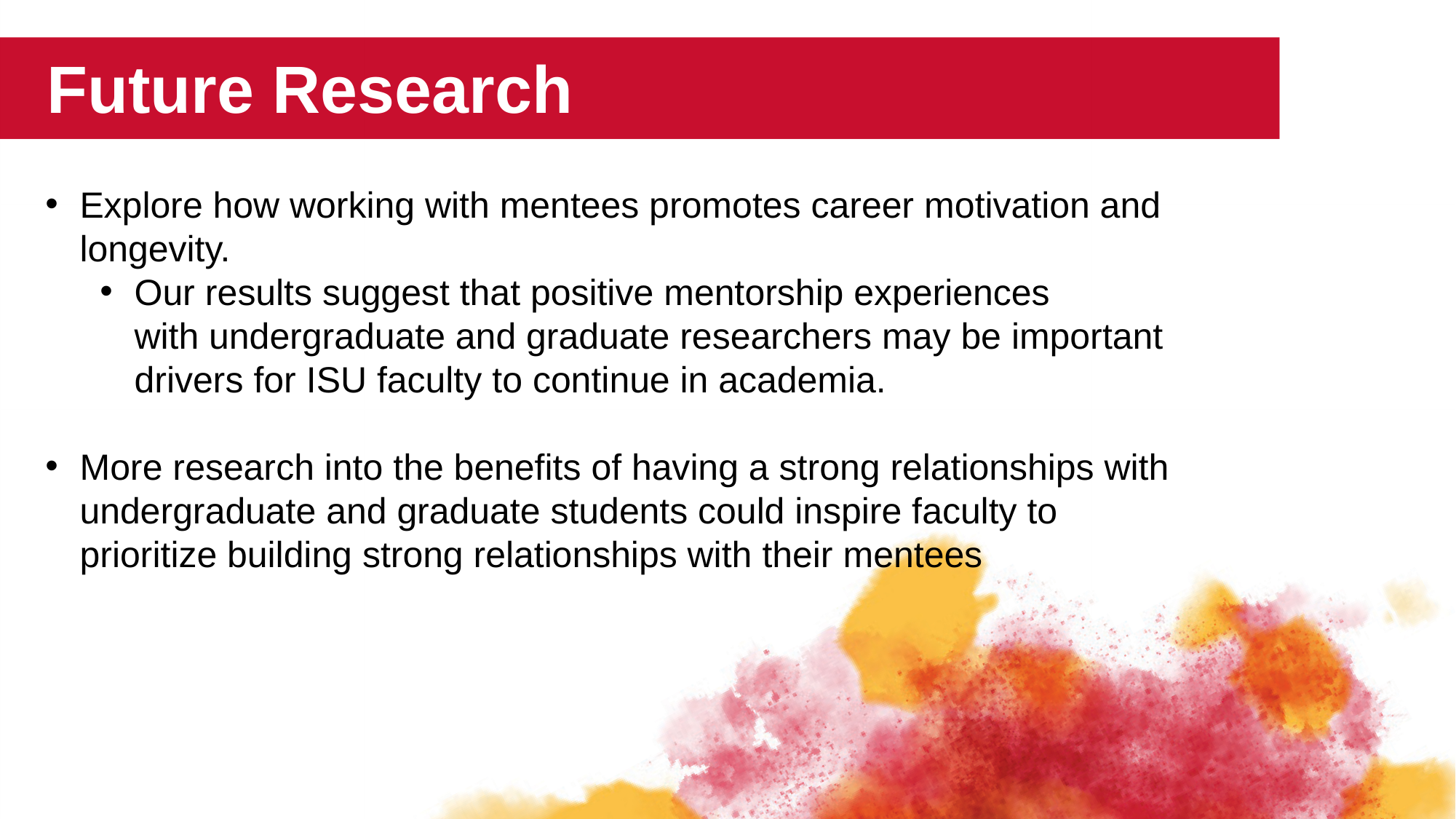

Future Research
Explore how working with mentees promotes career motivation and longevity.
Our results suggest that positive mentorship experiences with undergraduate and graduate researchers may be important drivers for ISU faculty to continue in academia.

More research into the benefits of having a strong relationships with undergraduate and graduate students could inspire faculty to prioritize building strong relationships with their mentees